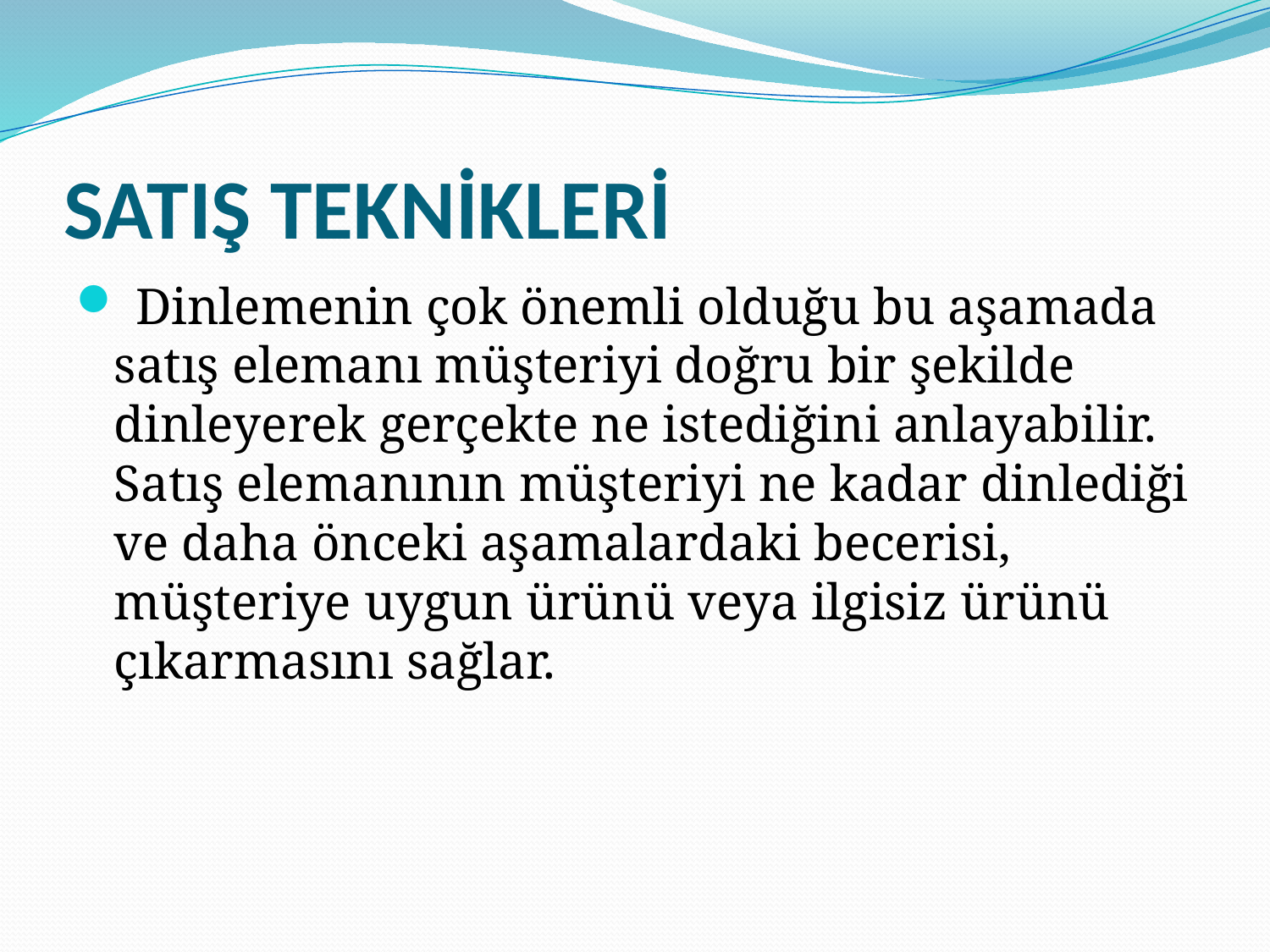

# SATIŞ TEKNİKLERİ
 Dinlemenin çok önemli olduğu bu aşamada satış elemanı müşteriyi doğru bir şekilde dinleyerek gerçekte ne istediğini anlayabilir. Satış elemanının müşteriyi ne kadar dinlediği ve daha önceki aşamalardaki becerisi, müşteriye uygun ürünü veya ilgisiz ürünü çıkarmasını sağlar.